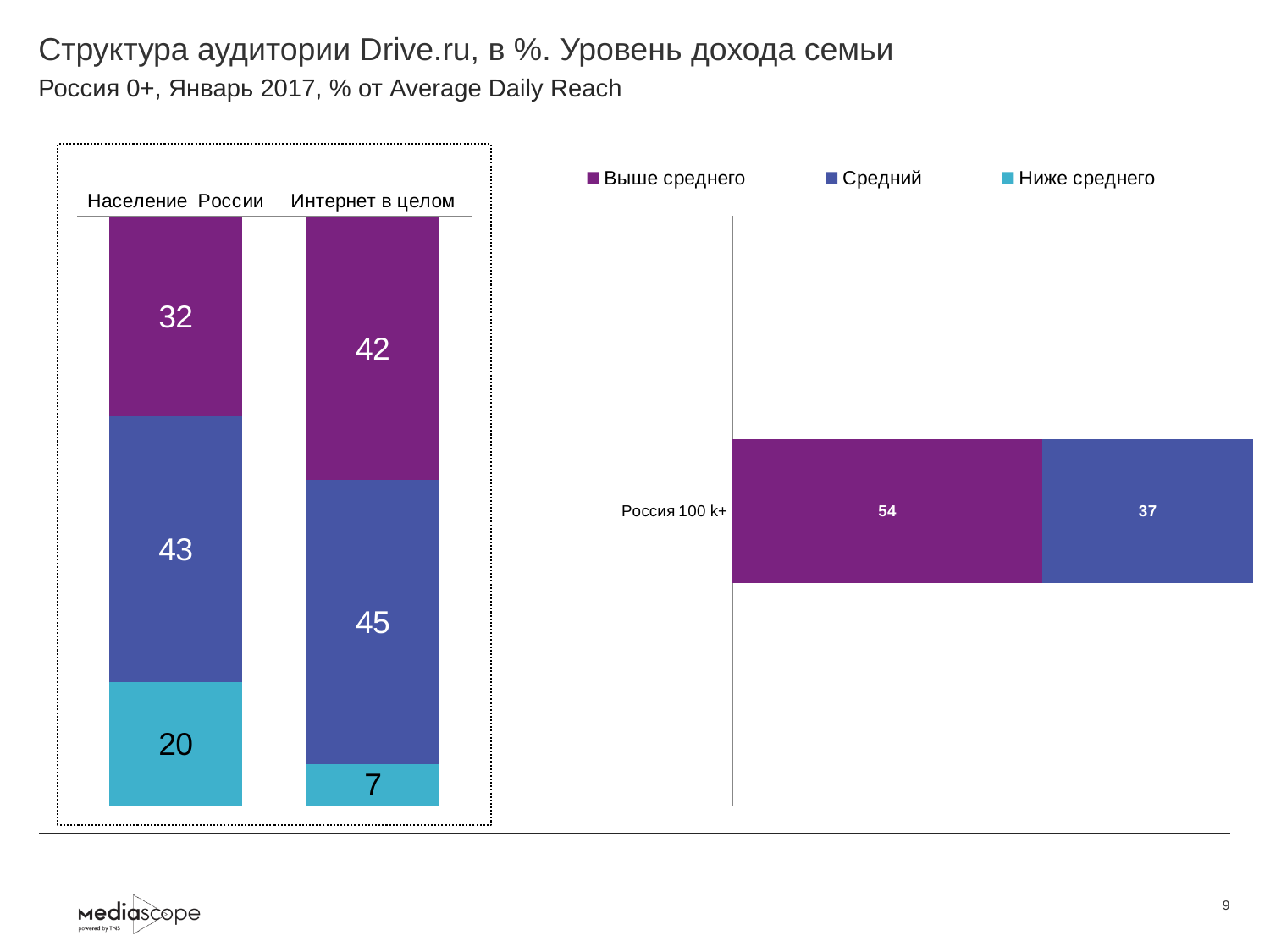

# Структура аудитории Drive.ru, в %. Уровень дохода семьи
Россия 0+, Январь 2017, % от Average Daily Reach

### Chart

| Category | Выше среднего | Средний | Ниже среднего |
|---|---|---|---|
| Население  России | 31.9 | 42.5 | 19.7 |
| Интернет в целом | 41.5 | 44.8 | 6.5 |

### Chart

| Category | Выше среднего | Средний | Ниже среднего |
|---|---|---|---|
| Россия 100 k+ | 54.4 | 37.0 | None |
9